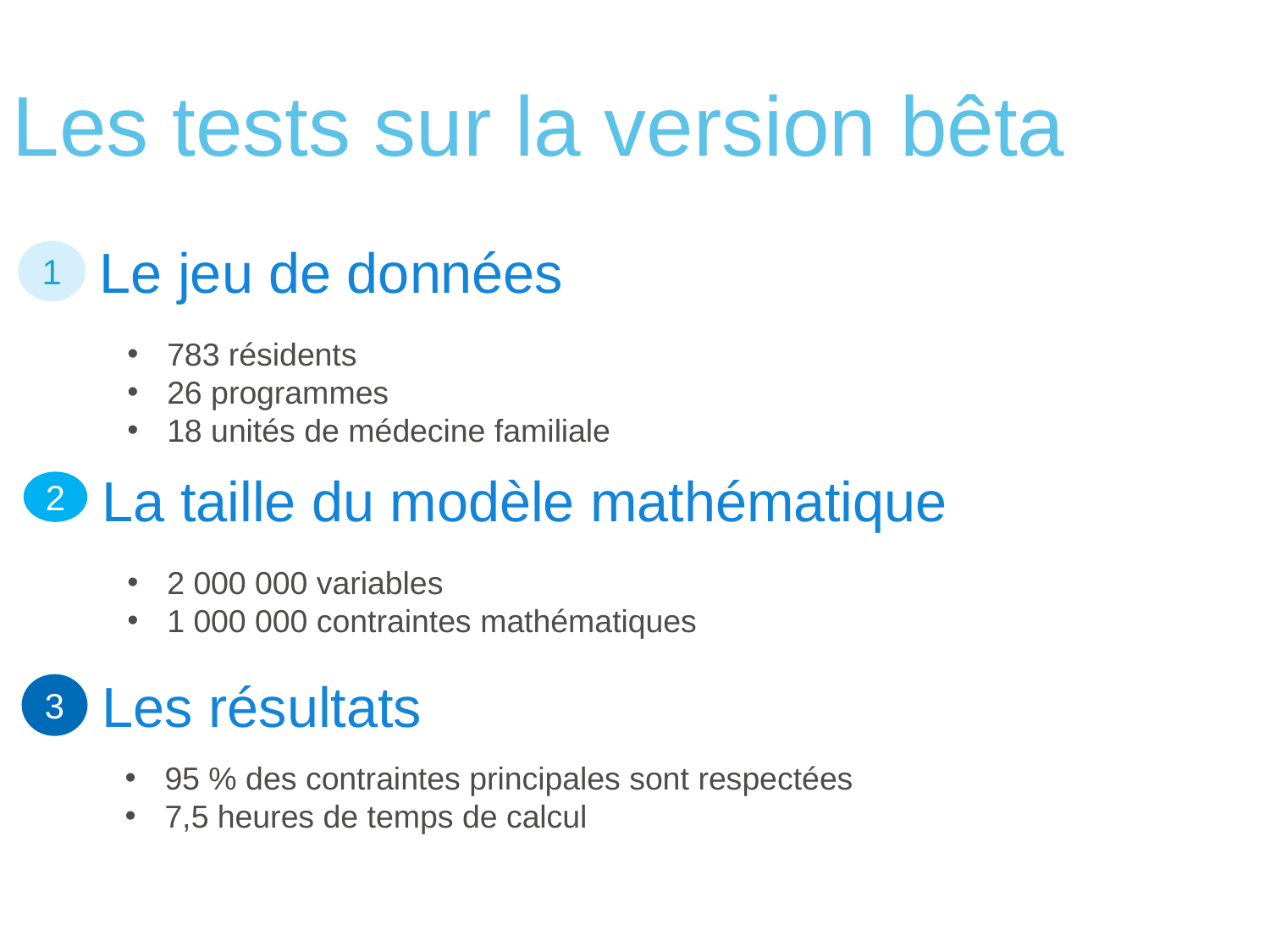

Les tests sur la version bêta
Le jeu de données
1
783 résidents
26 programmes
18 unités de médecine familiale
La taille du modèle mathématique
2
2 000 000 variables
1 000 000 contraintes mathématiques
Les résultats
3
95 % des contraintes principales sont respectées
7,5 heures de temps de calcul